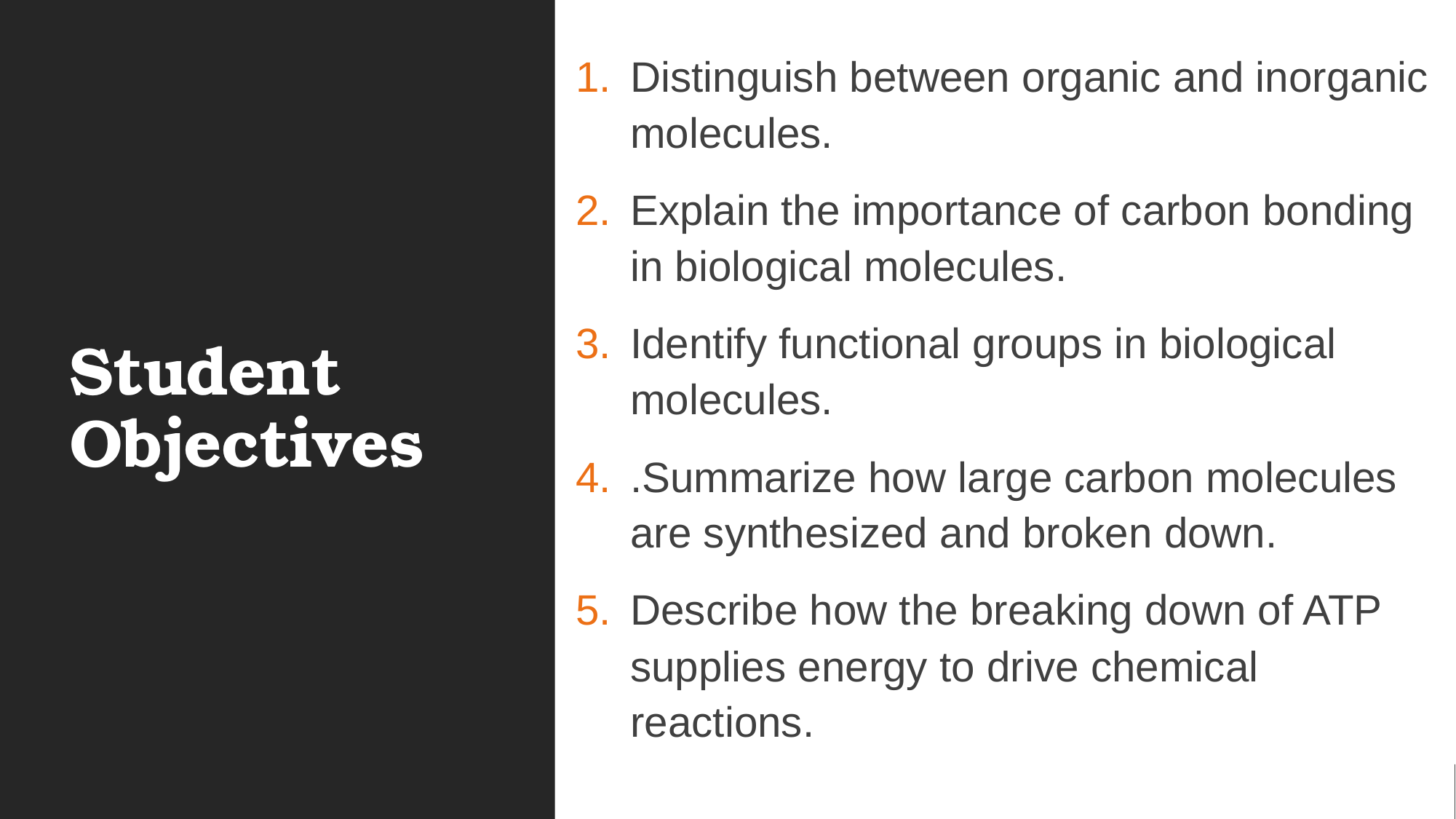

# Student Objectives
Distinguish between organic and inorganic molecules.
Explain the importance of carbon bonding in biological molecules.
Identify functional groups in biological molecules.
.Summarize how large carbon molecules are synthesized and broken down.
Describe how the breaking down of ATP supplies energy to drive chemical reactions.